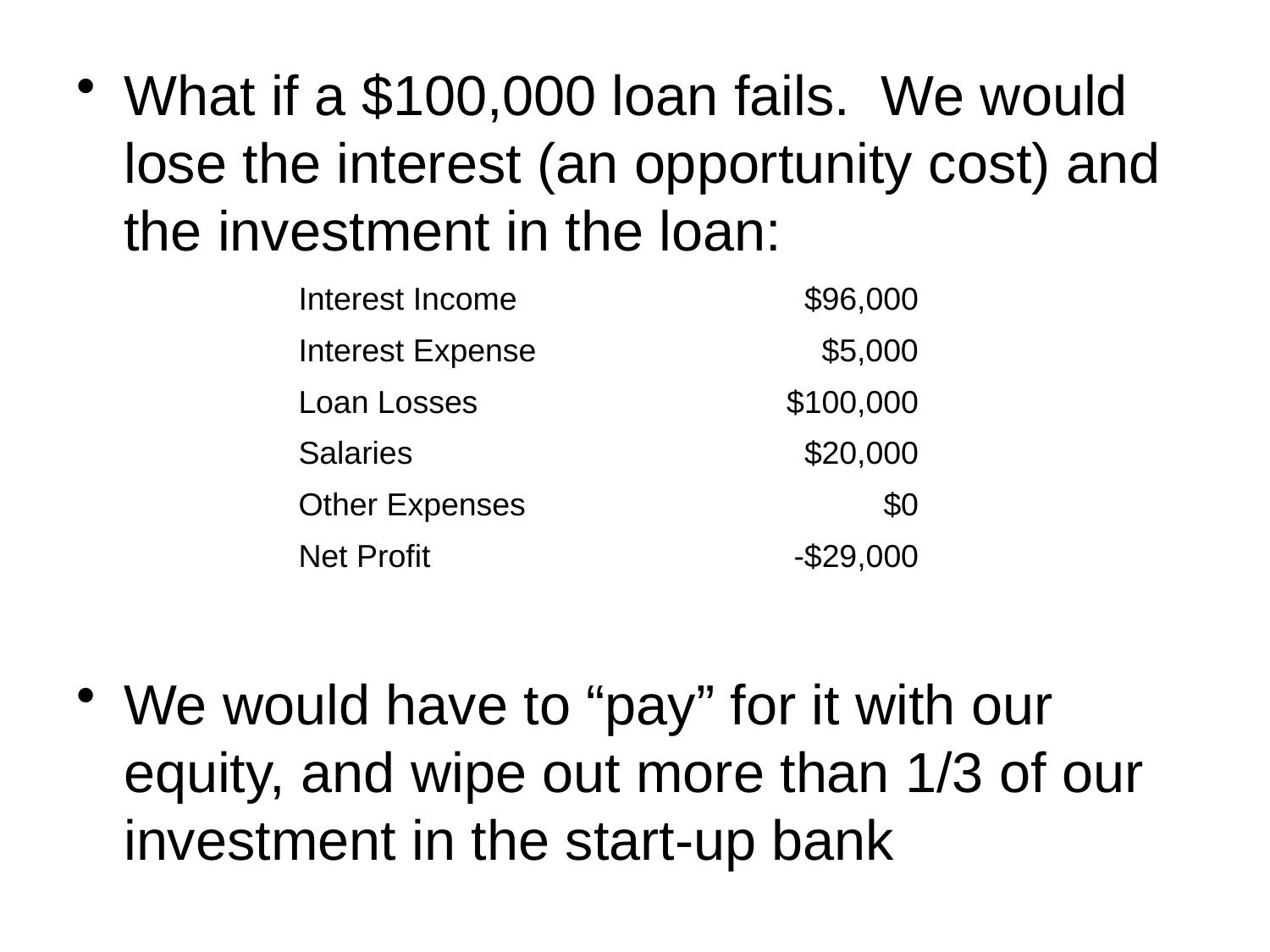

What if a $100,000 loan fails.  We would lose the interest (an opportunity cost) and the investment in the loan:

We would have to “pay” for it with our equity, and wipe out more than 1/3 of our investment in the start-up bank

| Interest Income | $96,000 |
| --- | --- |
| Interest Expense | $5,000 |
| Loan Losses | $100,000 |
| Salaries | $20,000 |
| Other Expenses | $0 |
| Net Profit | -$29,000 |